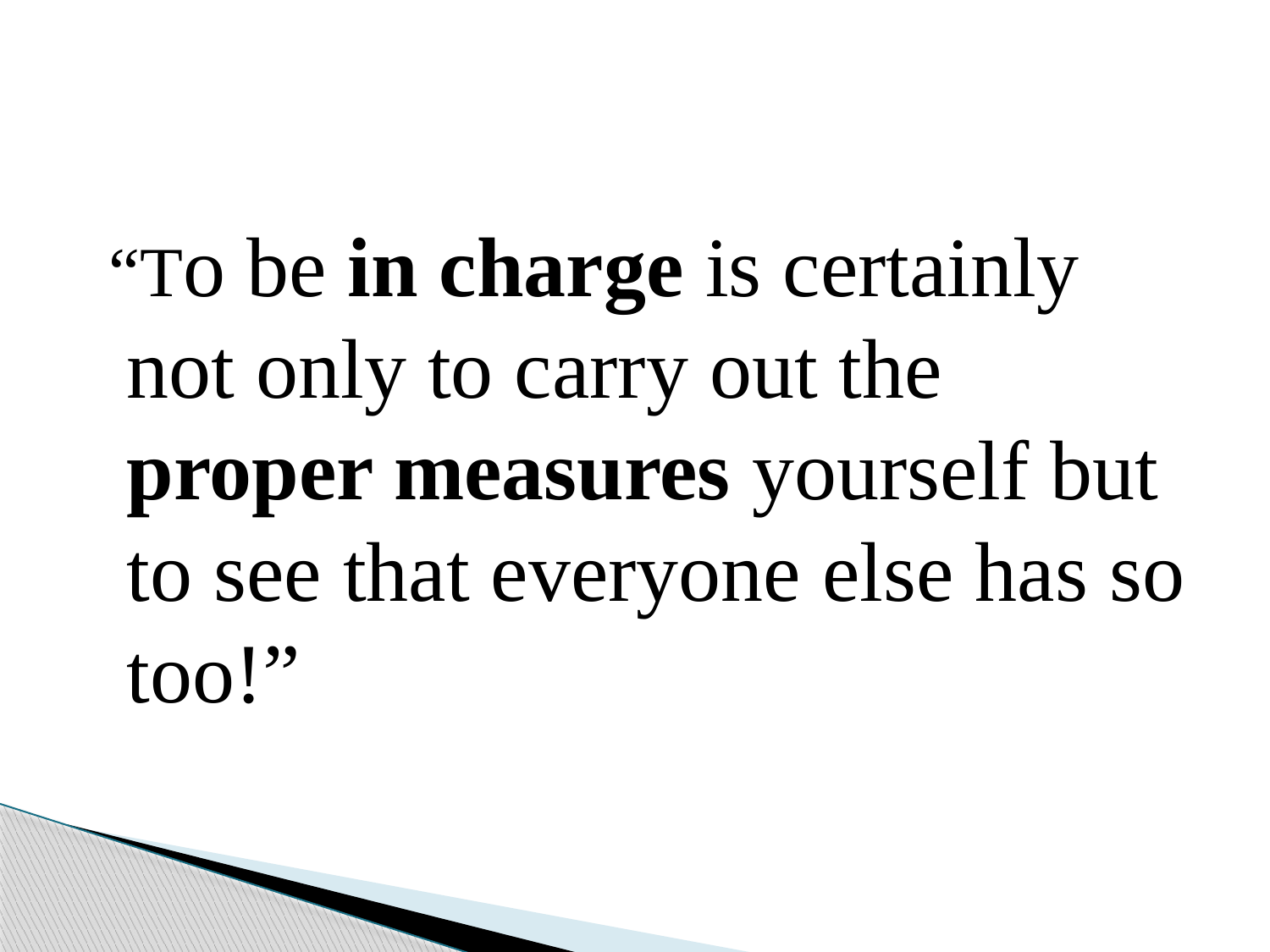

#
 “To be in charge is certainly not only to carry out the proper measures yourself but to see that everyone else has so too!”